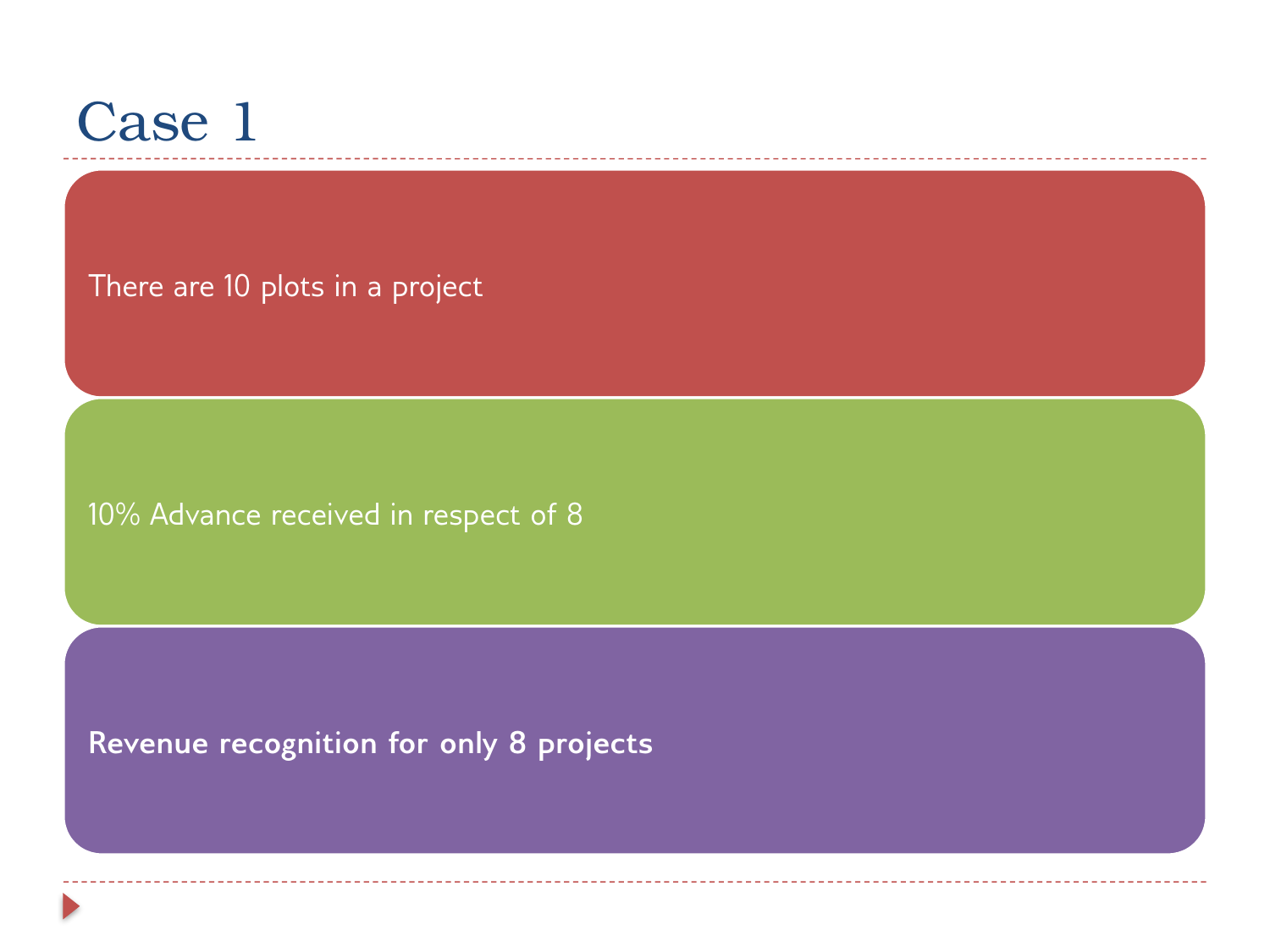

# Case 1
There are 10 plots in a project
10% Advance received in respect of 8
Revenue recognition for only 8 projects